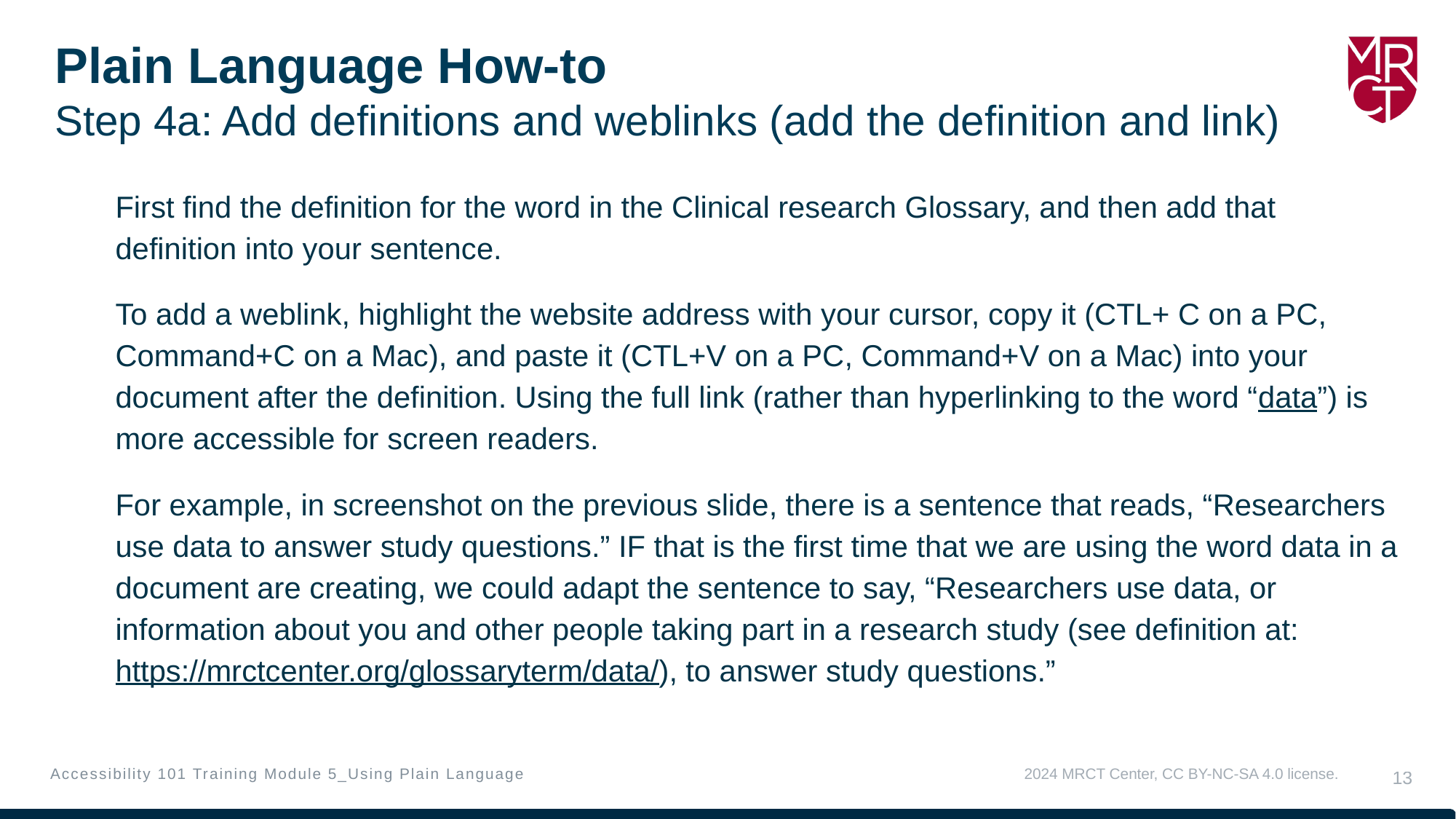

# Plain Language How-to Step 4a: Add definitions and weblinks (add the definition and link)
First find the definition for the word in the Clinical research Glossary, and then add that definition into your sentence.
To add a weblink, highlight the website address with your cursor, copy it (CTL+ C on a PC, Command+C on a Mac), and paste it (CTL+V on a PC, Command+V on a Mac) into your document after the definition. Using the full link (rather than hyperlinking to the word “data”) is more accessible for screen readers.
For example, in screenshot on the previous slide, there is a sentence that reads, “Researchers use data to answer study questions.” IF that is the first time that we are using the word data in a document are creating, we could adapt the sentence to say, “Researchers use data, or information about you and other people taking part in a research study (see definition at: https://mrctcenter.org/glossaryterm/data/), to answer study questions.”